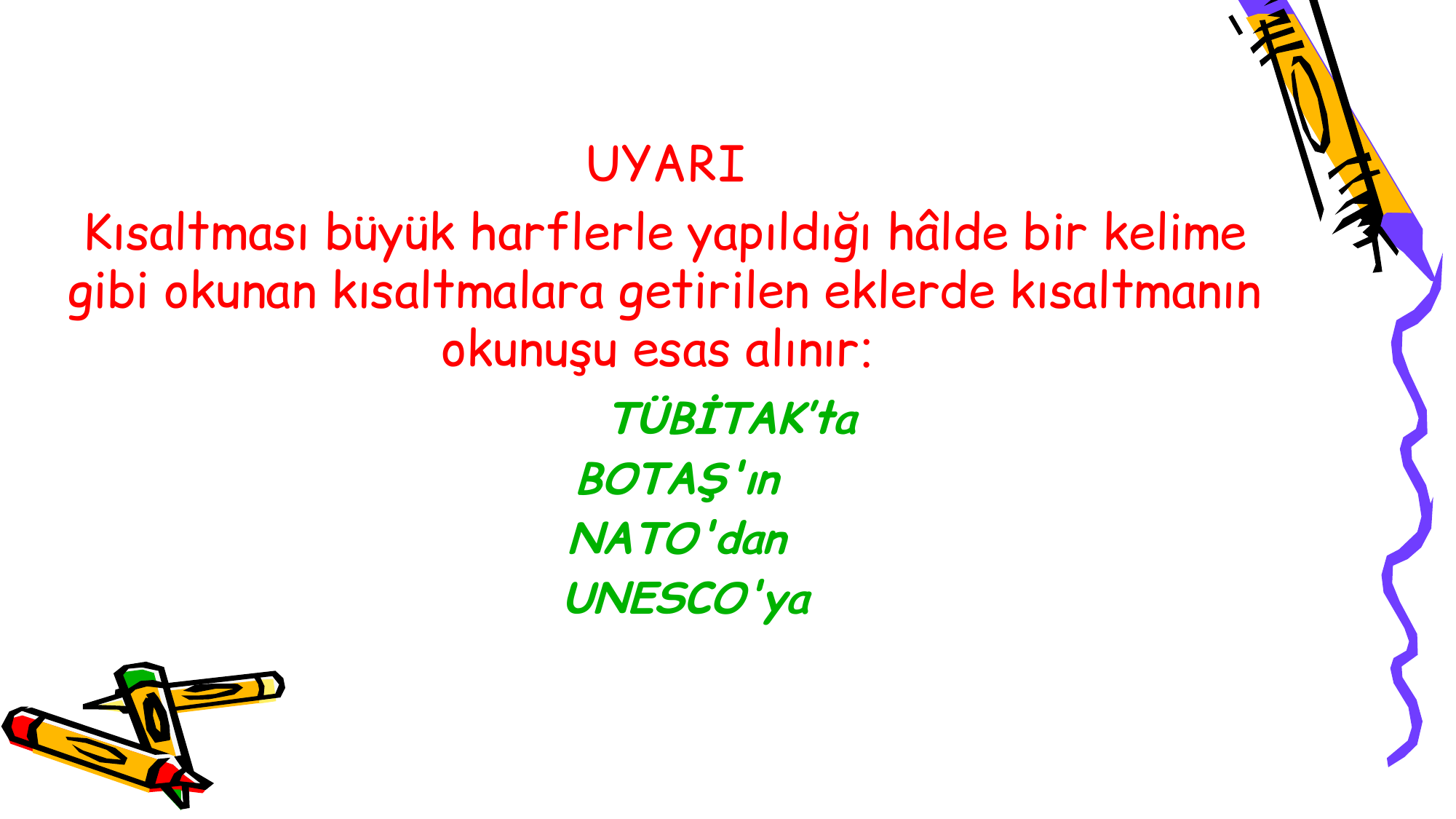

UYARI
Kısaltması büyük harflerle yapıldığı hâlde bir kelime gibi okunan kısaltmalara getirilen eklerde kısaltmanın okunuşu esas alınır:
		TÜBİTAK’ta
	BOTAŞ'ın
	NATO'dan
	UNESCO'ya